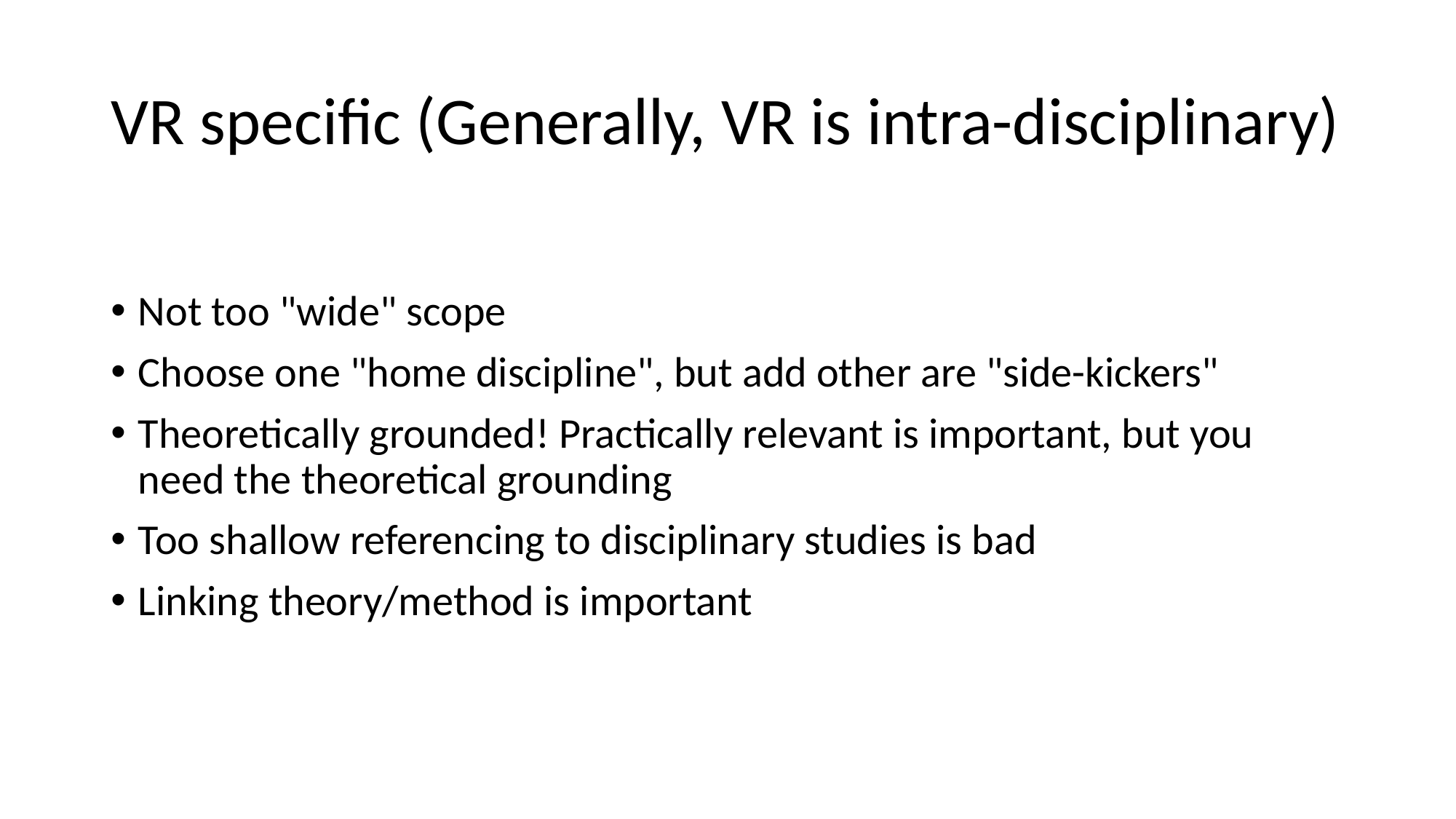

# VR specific (Generally, VR is intra-disciplinary)

Not too "wide" scope
Choose one "home discipline", but add other are "side-kickers"
Theoretically grounded! Practically relevant is important, but you need the theoretical grounding
Too shallow referencing to disciplinary studies is bad
Linking theory/method is important